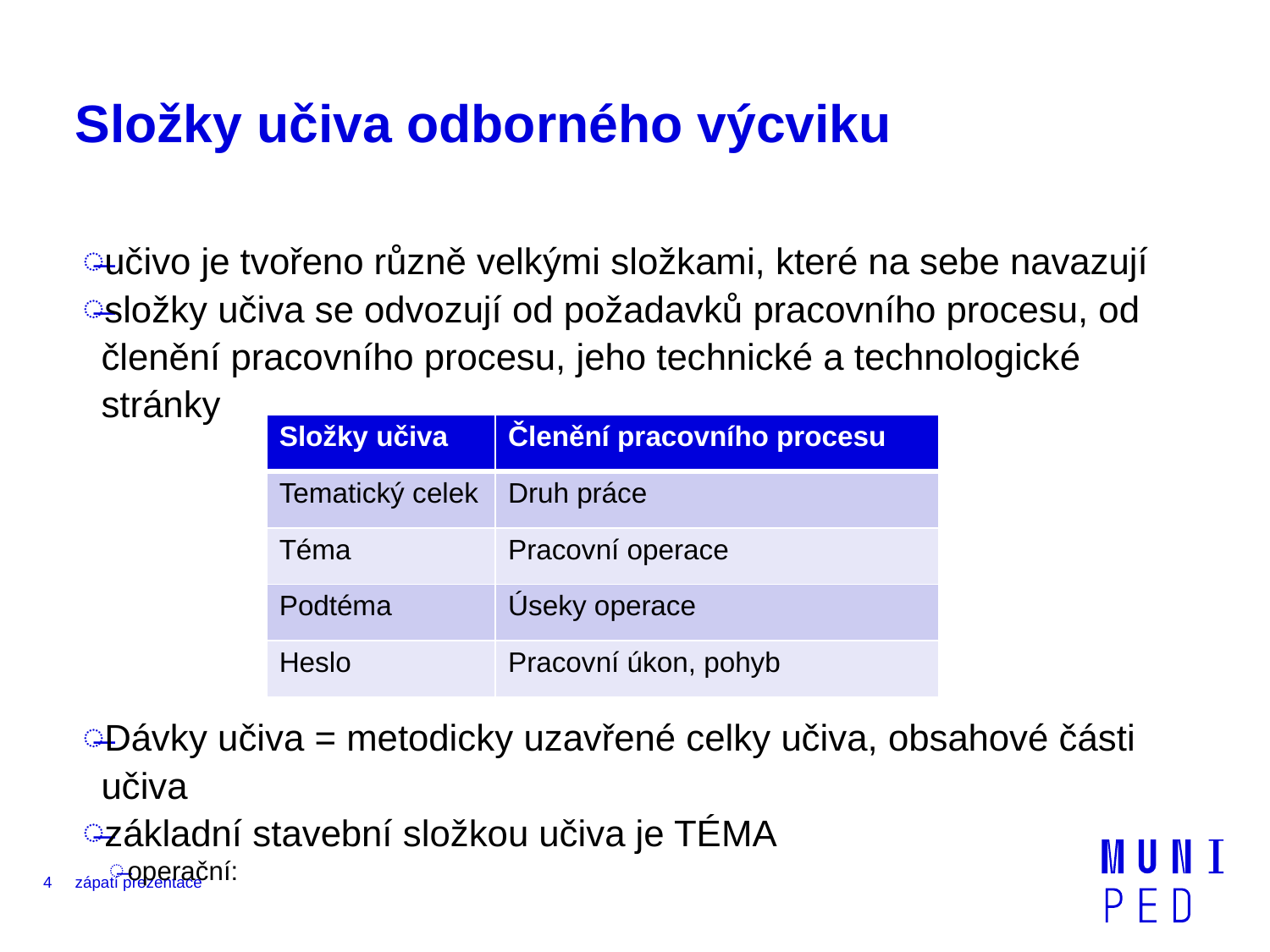

# Složky učiva odborného výcviku
učivo je tvořeno různě velkými složkami, které na sebe navazují
složky učiva se odvozují od požadavků pracovního procesu, od členění pracovního procesu, jeho technické a technologické stránky

Dávky učiva = metodicky uzavřené celky učiva, obsahové části učiva
základní stavební složkou učiva je TÉMA
operační:

| Složky učiva | Členění pracovního procesu |
| --- | --- |
| Tematický celek | Druh práce |
| Téma | Pracovní operace |
| Podtéma | Úseky operace |
| Heslo | Pracovní úkon, pohyb |
4
zápatí prezentace